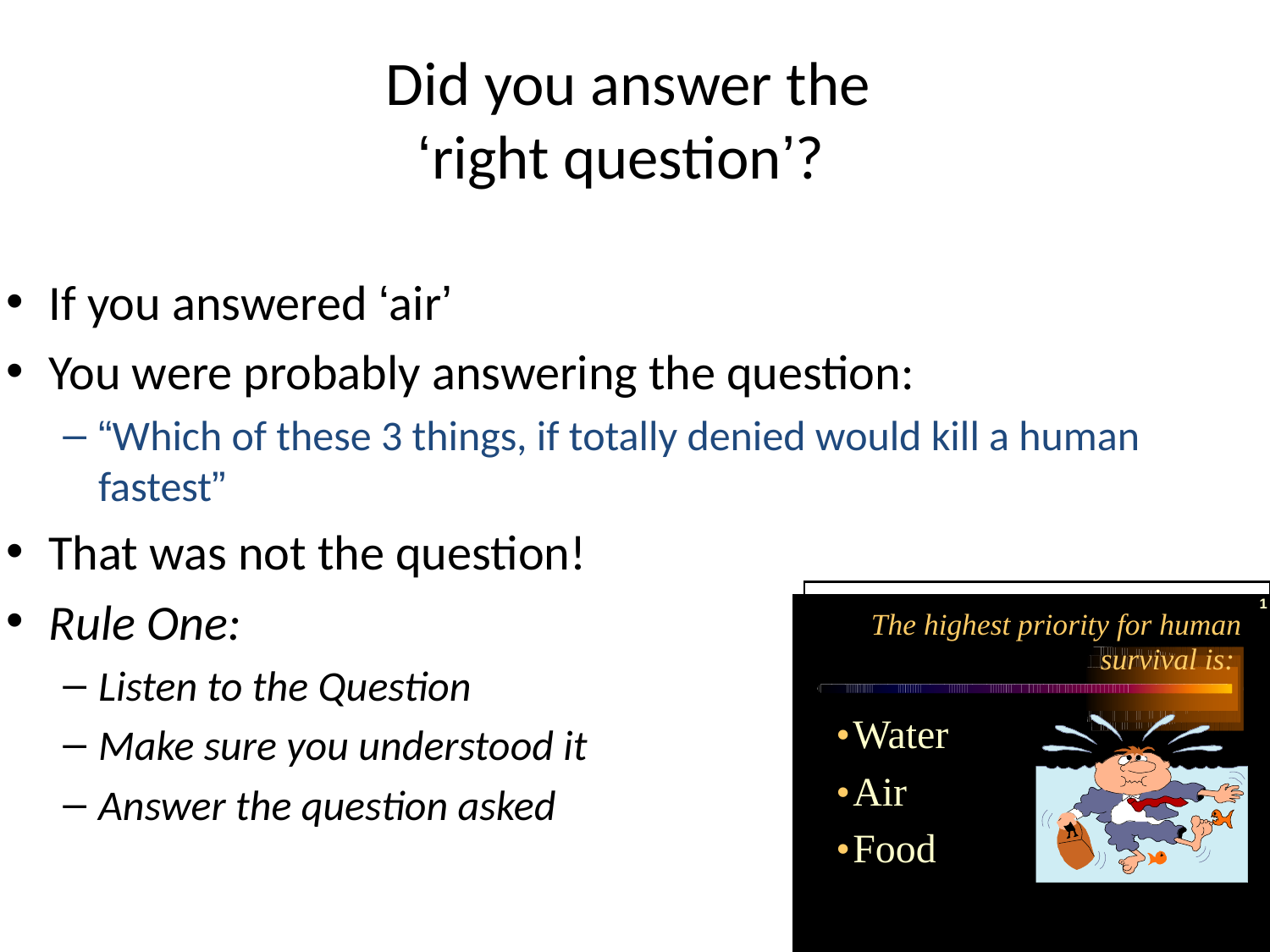

# Did you answer the ‘right question’?
If you answered ‘air’
You were probably answering the question:
“Which of these 3 things, if totally denied would kill a human fastest”
That was not the question!
Rule One:
Listen to the Question
Make sure you understood it
Answer the question asked

1
The highest priority for human
survival is:

•
Water

•
Air
•
Food
18